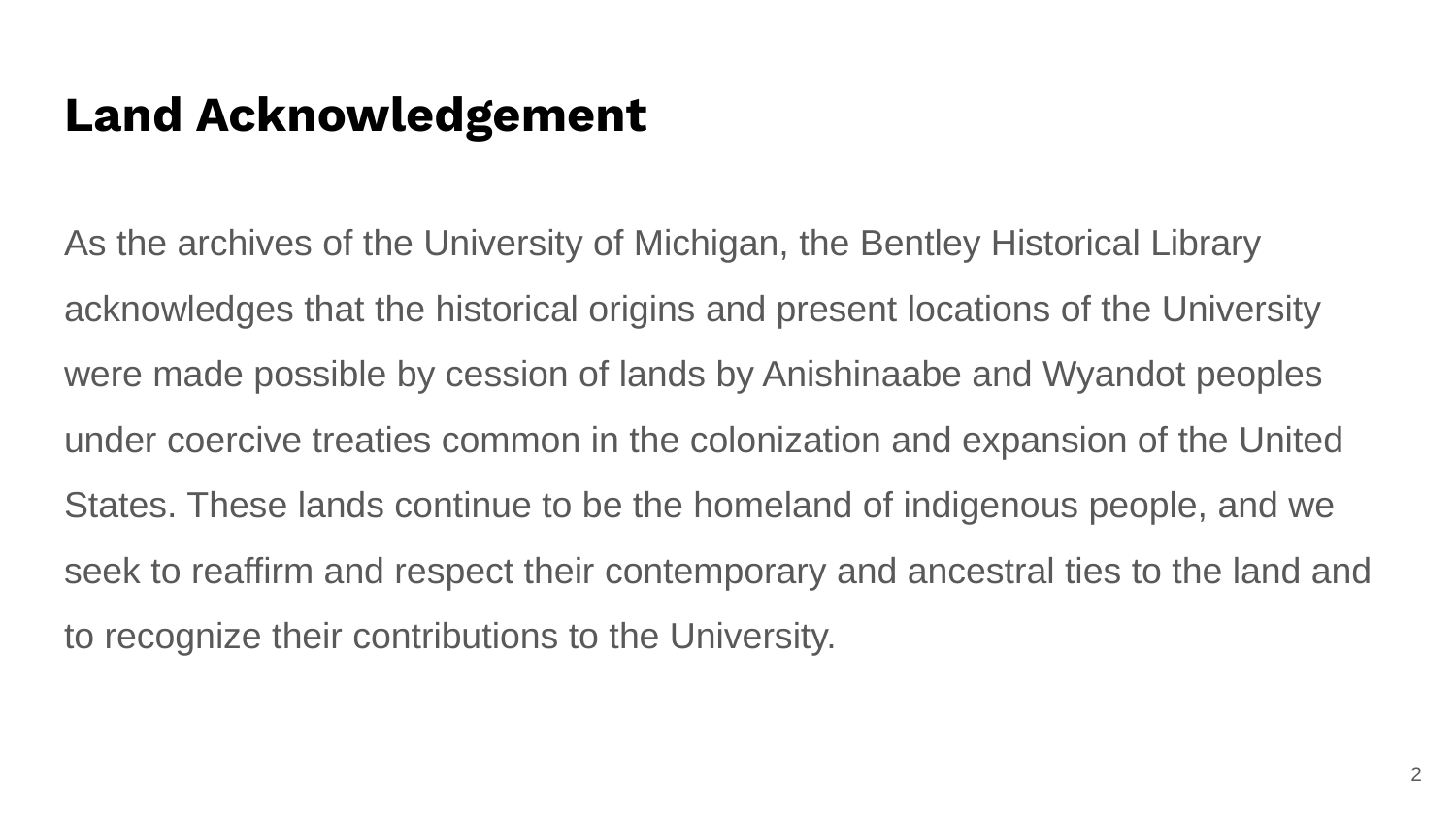

# Land Acknowledgement
As the archives of the University of Michigan, the Bentley Historical Library acknowledges that the historical origins and present locations of the University were made possible by cession of lands by Anishinaabe and Wyandot peoples under coercive treaties common in the colonization and expansion of the United States. These lands continue to be the homeland of indigenous people, and we seek to reaffirm and respect their contemporary and ancestral ties to the land and to recognize their contributions to the University.
2